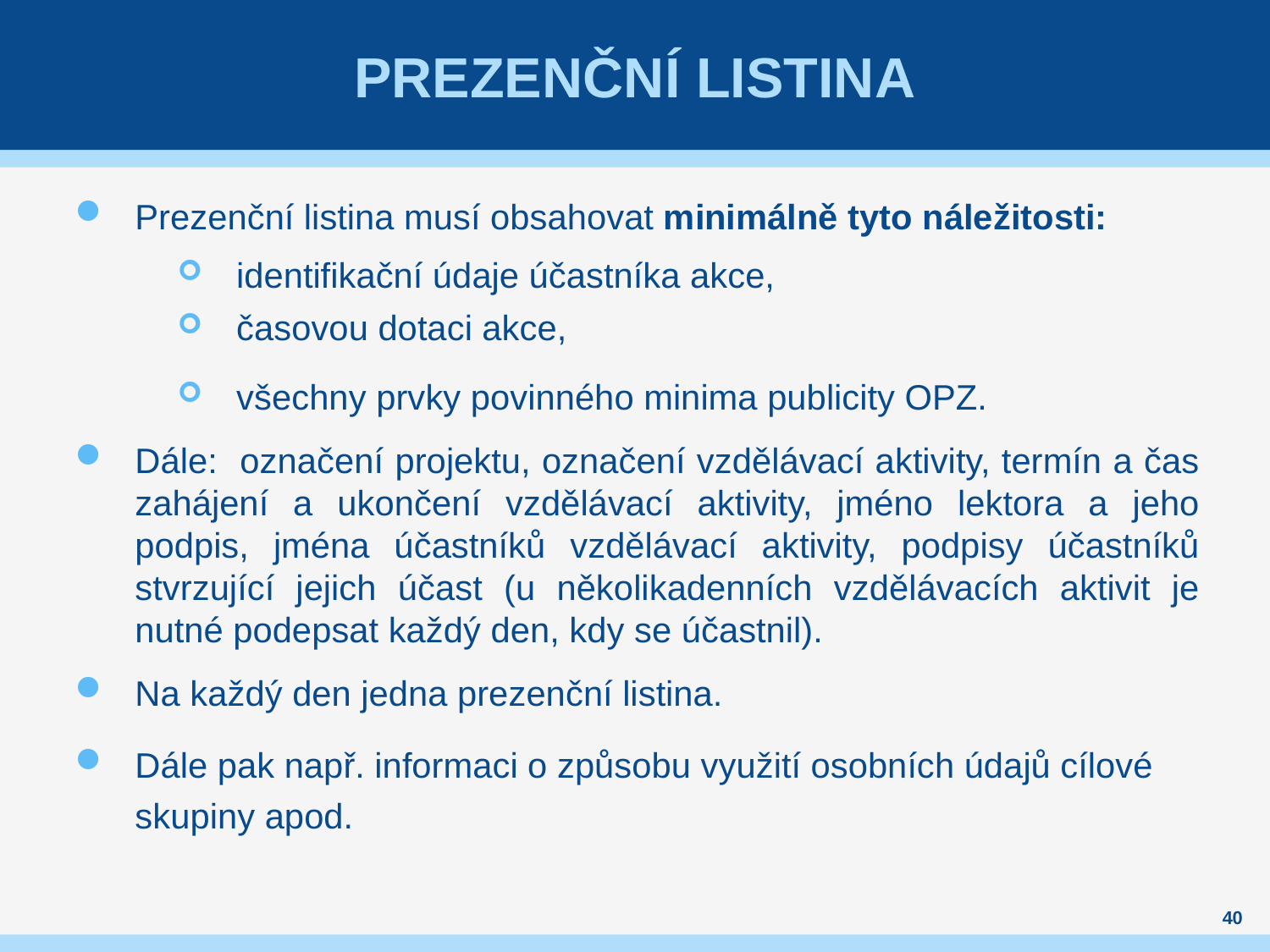

# PREZENČNÍ LISTINA
Prezenční listina musí obsahovat minimálně tyto náležitosti:
identifikační údaje účastníka akce,
časovou dotaci akce,
všechny prvky povinného minima publicity OPZ.
Dále:  označení projektu, označení vzdělávací aktivity, termín a čas zahájení a ukončení vzdělávací aktivity, jméno lektora a jeho podpis, jména účastníků vzdělávací aktivity, podpisy účastníků stvrzující jejich účast (u několikadenních vzdělávacích aktivit je nutné podepsat každý den, kdy se účastnil).
Na každý den jedna prezenční listina.
Dále pak např. informaci o způsobu využití osobních údajů cílové skupiny apod.

40